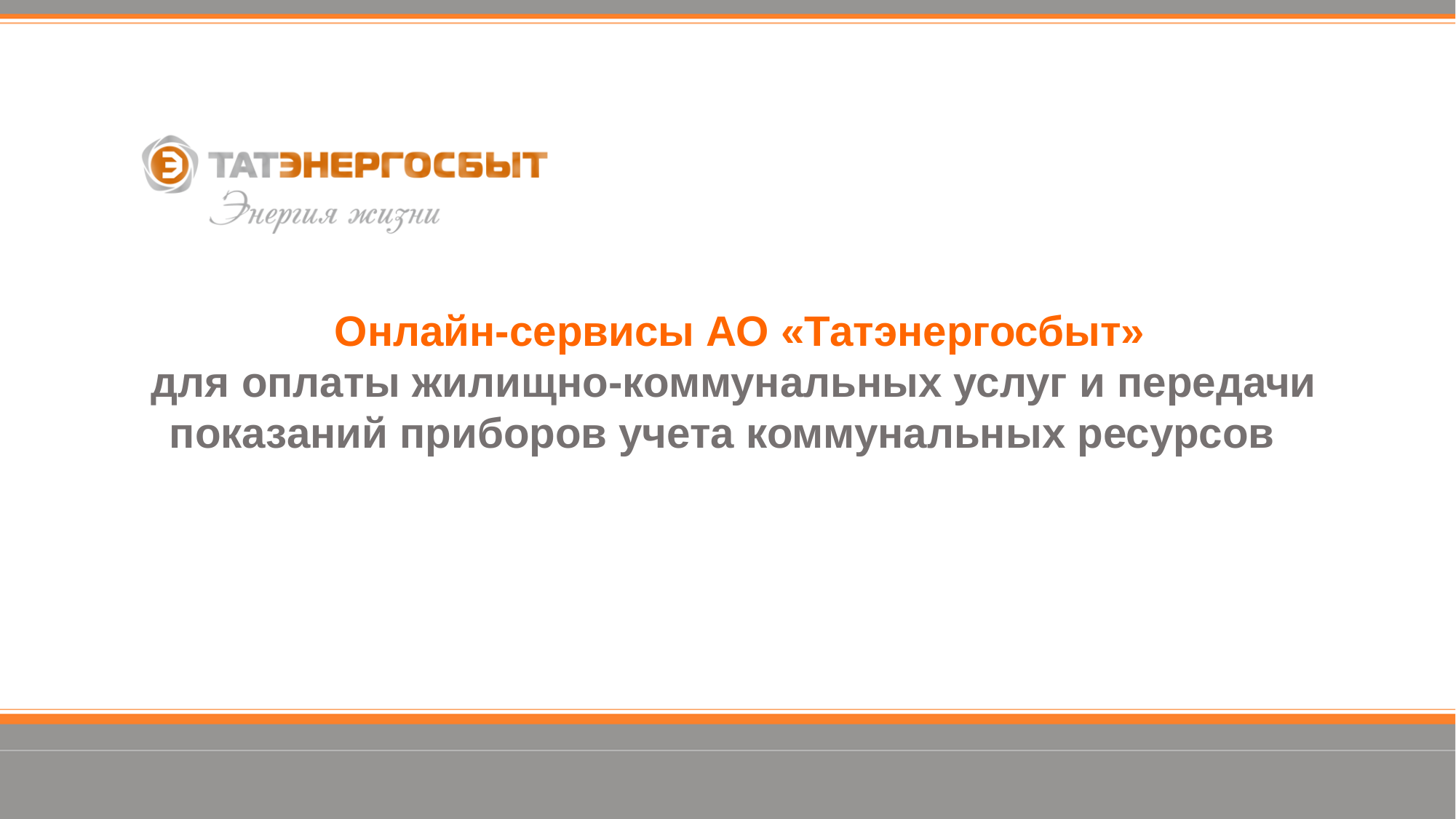

Онлайн-сервисы АО «Татэнергосбыт»
для оплаты жилищно-коммунальных услуг и передачи показаний приборов учета коммунальных ресурсов